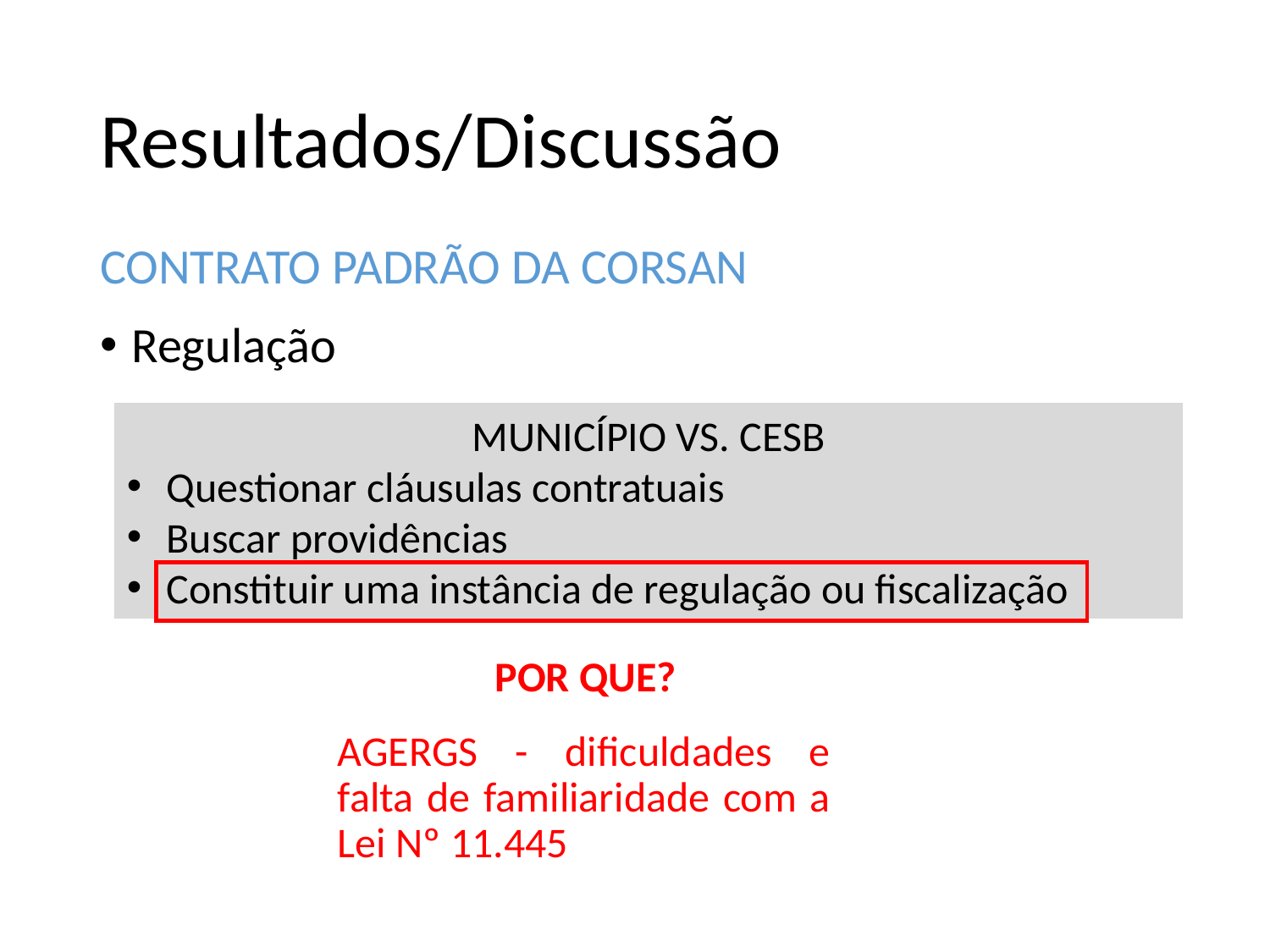

# Resultados/Discussão
CONTRATO PADRÃO DA CORSAN
Regulação
MUNICÍPIO VS. CESB
Questionar cláusulas contratuais
Buscar providências
Constituir uma instância de regulação ou fiscalização

POR QUE?
AGERGS - dificuldades e falta de familiaridade com a Lei Nº 11.445